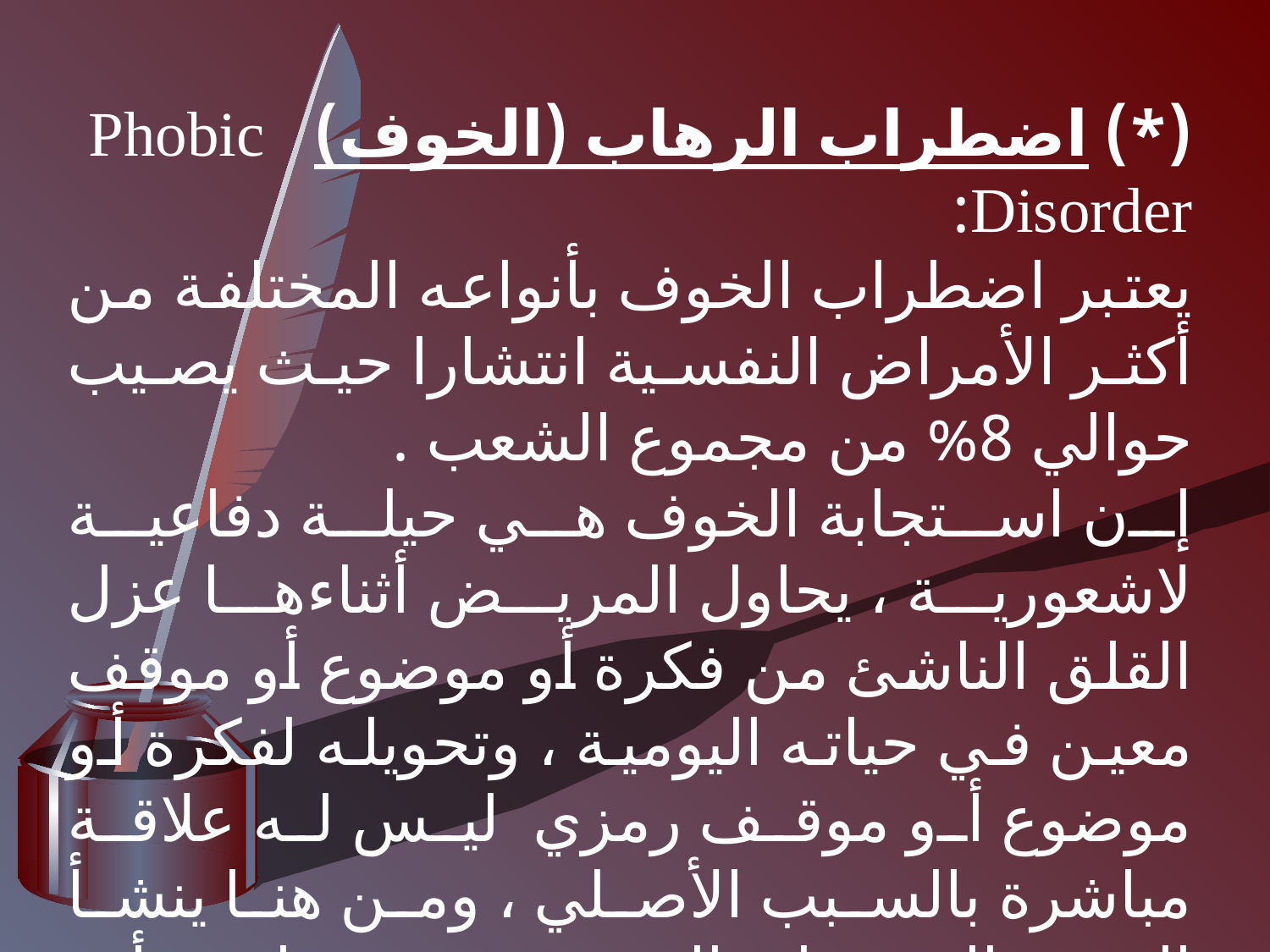

(*) اضطراب الرهاب (الخوف)   Phobic Disorder:
يعتبر اضطراب الخوف بأنواعه المختلفة من أكثر الأمراض النفسية انتشارا حيث يصيب حوالي 8% من مجموع الشعب .
إن استجابة الخوف هي حيلة دفاعية لاشعورية ، يحاول المريض أثناءها عزل القلق الناشئ من فكرة أو موضوع أو موقف معين في حياته اليومية ، وتحويله لفكرة أو موضوع أو موقف رمزي  ليس له علاقة مباشرة بالسبب الأصلي ، ومن هنا ينشأ الخوف الذي يعلم المريض عدم جداره  وأنه لا يوجد أي خطر عليه من تعرضه لهذا المنبه .